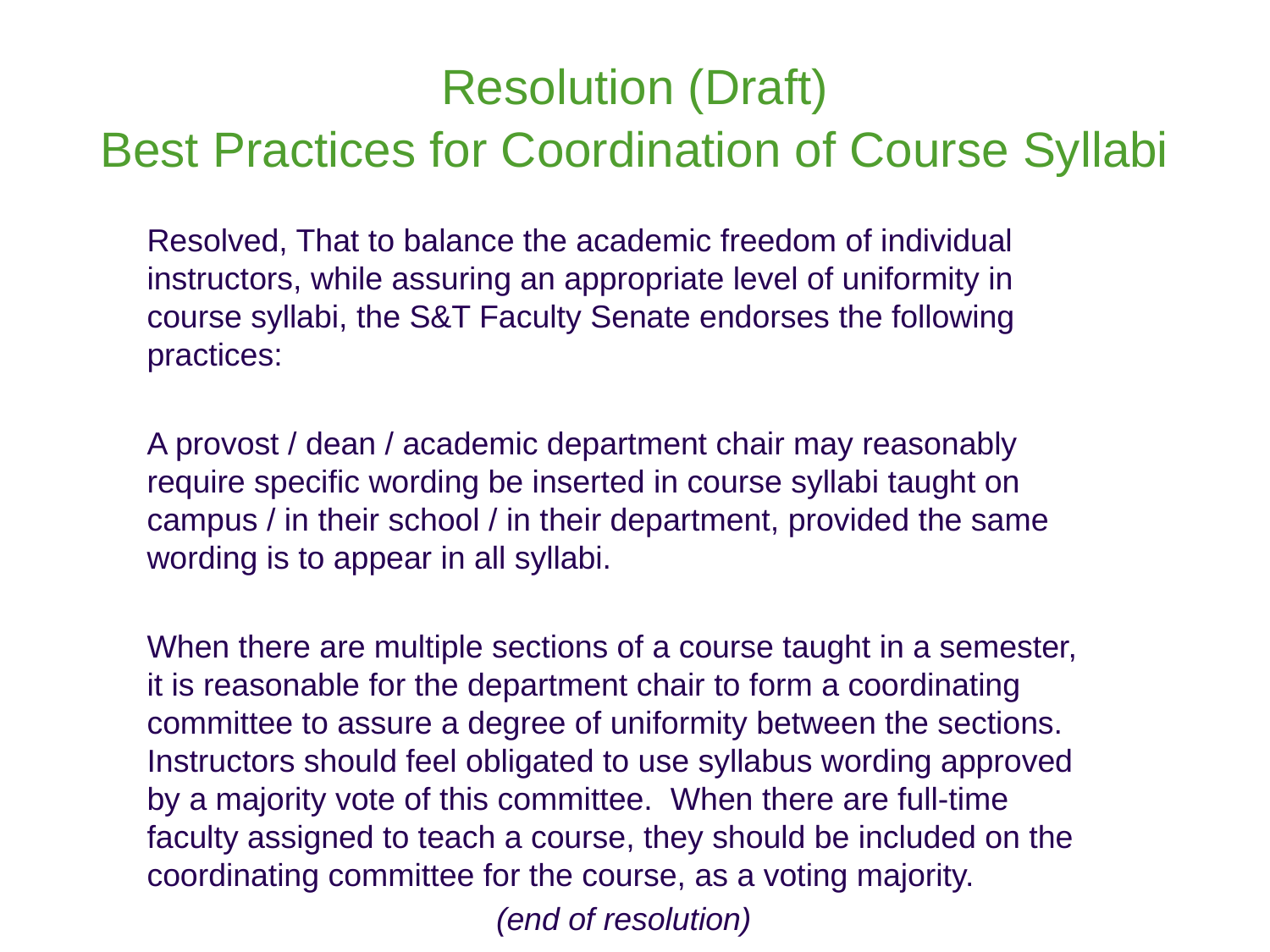

Resolution (Draft)
Best Practices for Coordination of Course Syllabi
Resolved, That to balance the academic freedom of individual instructors, while assuring an appropriate level of uniformity in course syllabi, the S&T Faculty Senate endorses the following practices:

A provost / dean / academic department chair may reasonably require specific wording be inserted in course syllabi taught on campus / in their school / in their department, provided the same wording is to appear in all syllabi.

When there are multiple sections of a course taught in a semester, it is reasonable for the department chair to form a coordinating committee to assure a degree of uniformity between the sections. Instructors should feel obligated to use syllabus wording approved by a majority vote of this committee.  When there are full-time faculty assigned to teach a course, they should be included on the coordinating committee for the course, as a voting majority.
(end of resolution)